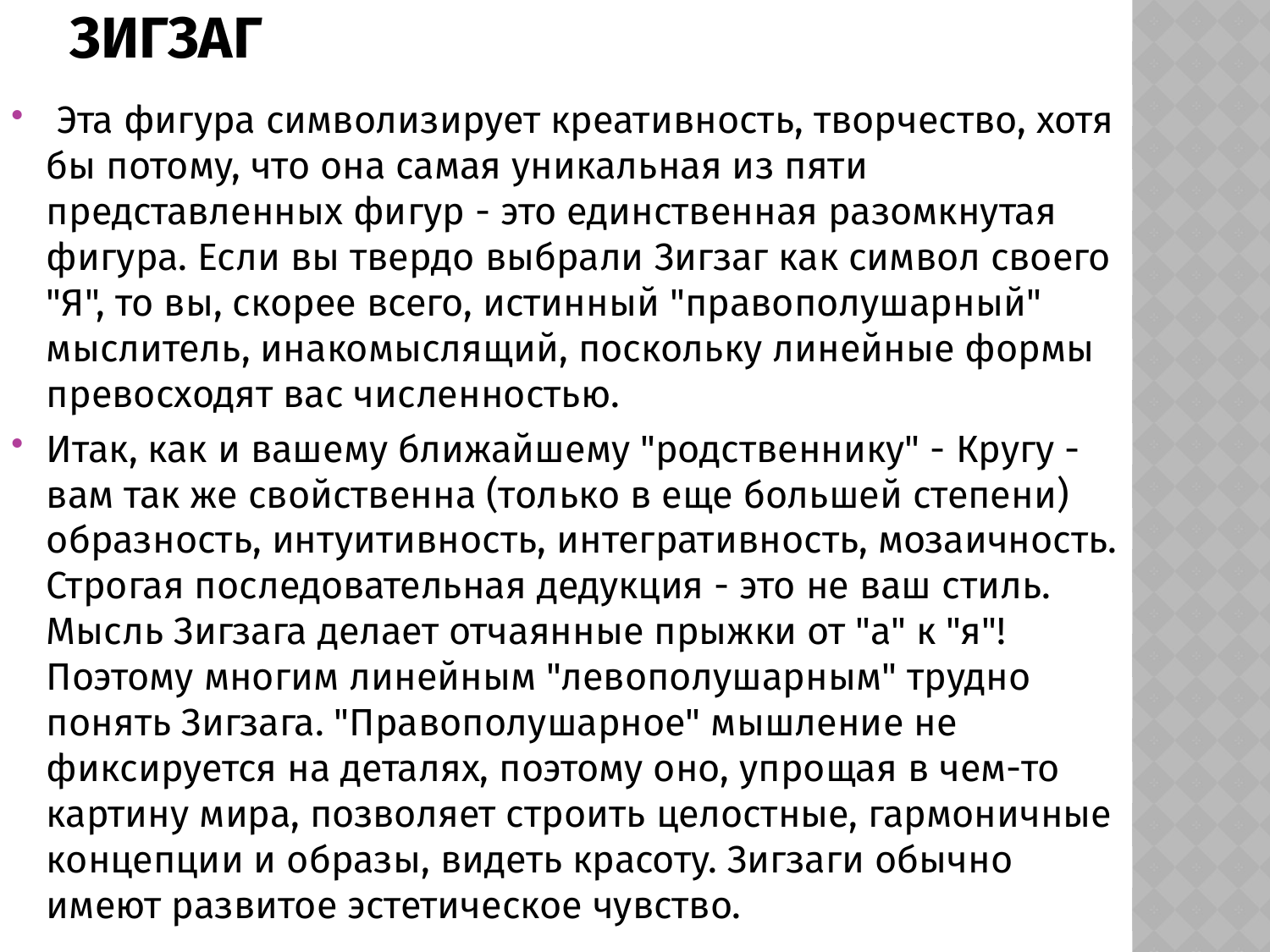

# Зигзаг
 Эта фигура символизирует креативность, творчество, хотя бы потому, что она самая уникальная из пяти представленных фигур - это единственная разомкнутая фигура. Если вы твердо выбрали Зигзаг как символ своего "Я", то вы, скорее всего, истинный "правополушарный" мыслитель, инакомыслящий, поскольку линейные формы превосходят вас численностью.
Итак, как и вашему ближайшему "родственнику" - Кругу - вам так же свойственна (только в еще большей степени) образность, интуитивность, интегративность, мозаичность. Строгая последовательная дедукция - это не ваш стиль. Мысль Зигзага делает отчаянные прыжки от "а" к "я"! Поэтому многим линейным "левополушарным" трудно понять Зигзага. "Правополушарное" мышление не фиксируется на деталях, поэтому оно, упрощая в чем-то картину мира, позволяет строить целостные, гармоничные концепции и образы, видеть красоту. Зигзаги обычно имеют развитое эстетическое чувство.